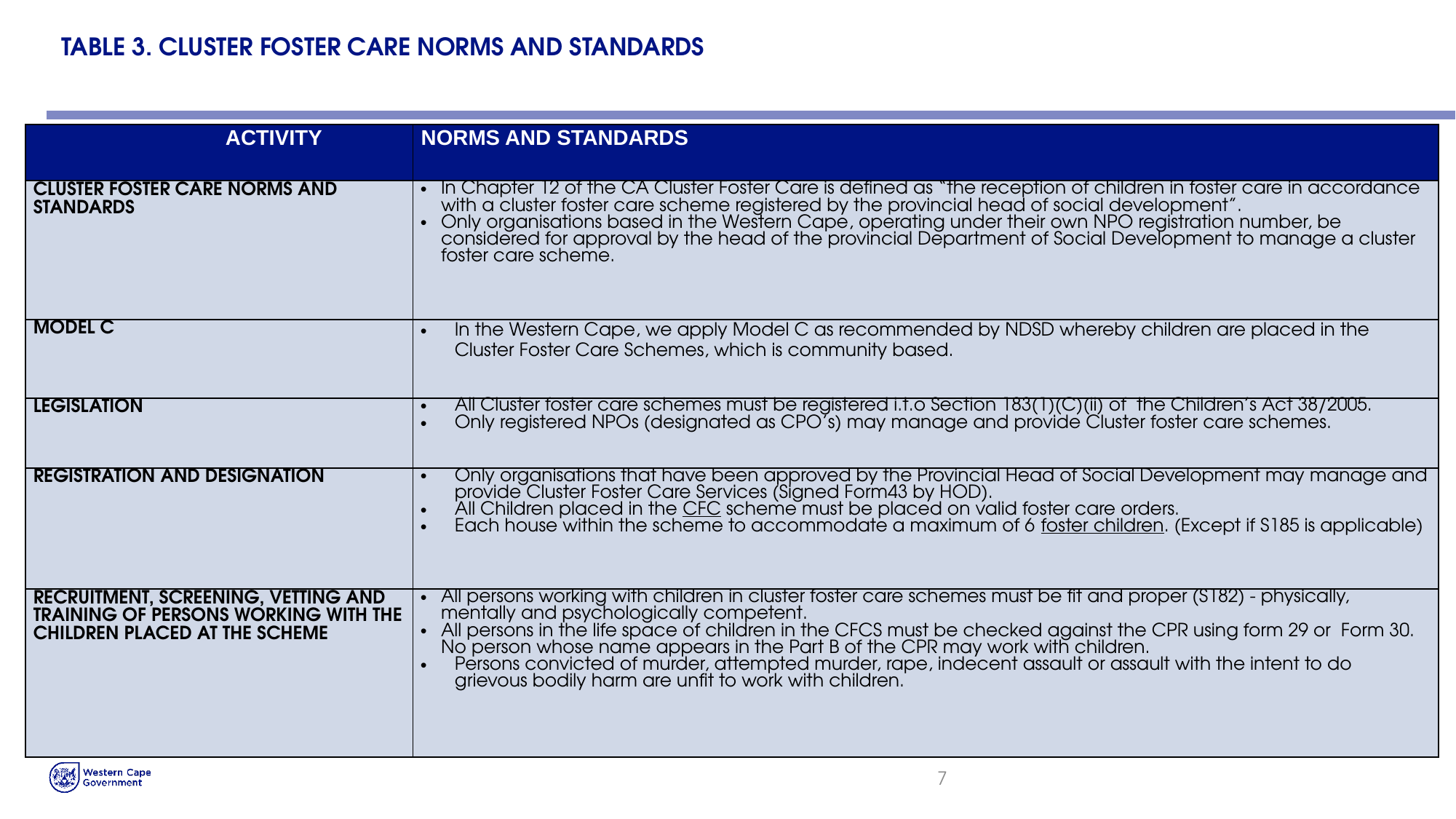

# TABLE 3. CLUSTER FOSTER CARE NORMS AND STANDARDS
| ACTIVITY | NORMS AND STANDARDS |
| --- | --- |
| CLUSTER FOSTER CARE NORMS AND STANDARDS | In Chapter 12 of the CA Cluster Foster Care is defined as “the reception of children in foster care in accordance with a cluster foster care scheme registered by the provincial head of social development”. Only organisations based in the Western Cape, operating under their own NPO registration number, be considered for approval by the head of the provincial Department of Social Development to manage a cluster foster care scheme. |
| MODEL C | In the Western Cape, we apply Model C as recommended by NDSD whereby children are placed in the Cluster Foster Care Schemes, which is community based. |
| LEGISLATION | All Cluster foster care schemes must be registered i.t.o Section 183(1)(C)(ii) of the Children’s Act 38/2005. Only registered NPOs (designated as CPO’s) may manage and provide Cluster foster care schemes. |
| REGISTRATION AND DESIGNATION | Only organisations that have been approved by the Provincial Head of Social Development may manage and provide Cluster Foster Care Services (Signed Form43 by HOD). All Children placed in the CFC scheme must be placed on valid foster care orders. Each house within the scheme to accommodate a maximum of 6 foster children. (Except if S185 is applicable) |
| RECRUITMENT, SCREENING, VETTING AND TRAINING OF PERSONS WORKING WITH THE CHILDREN PLACED AT THE SCHEME | All persons working with children in cluster foster care schemes must be fit and proper (S182) - physically, mentally and psychologically competent. All persons in the life space of children in the CFCS must be checked against the CPR using form 29 or Form 30. No person whose name appears in the Part B of the CPR may work with children. Persons convicted of murder, attempted murder, rape, indecent assault or assault with the intent to do grievous bodily harm are unfit to work with children. |
7